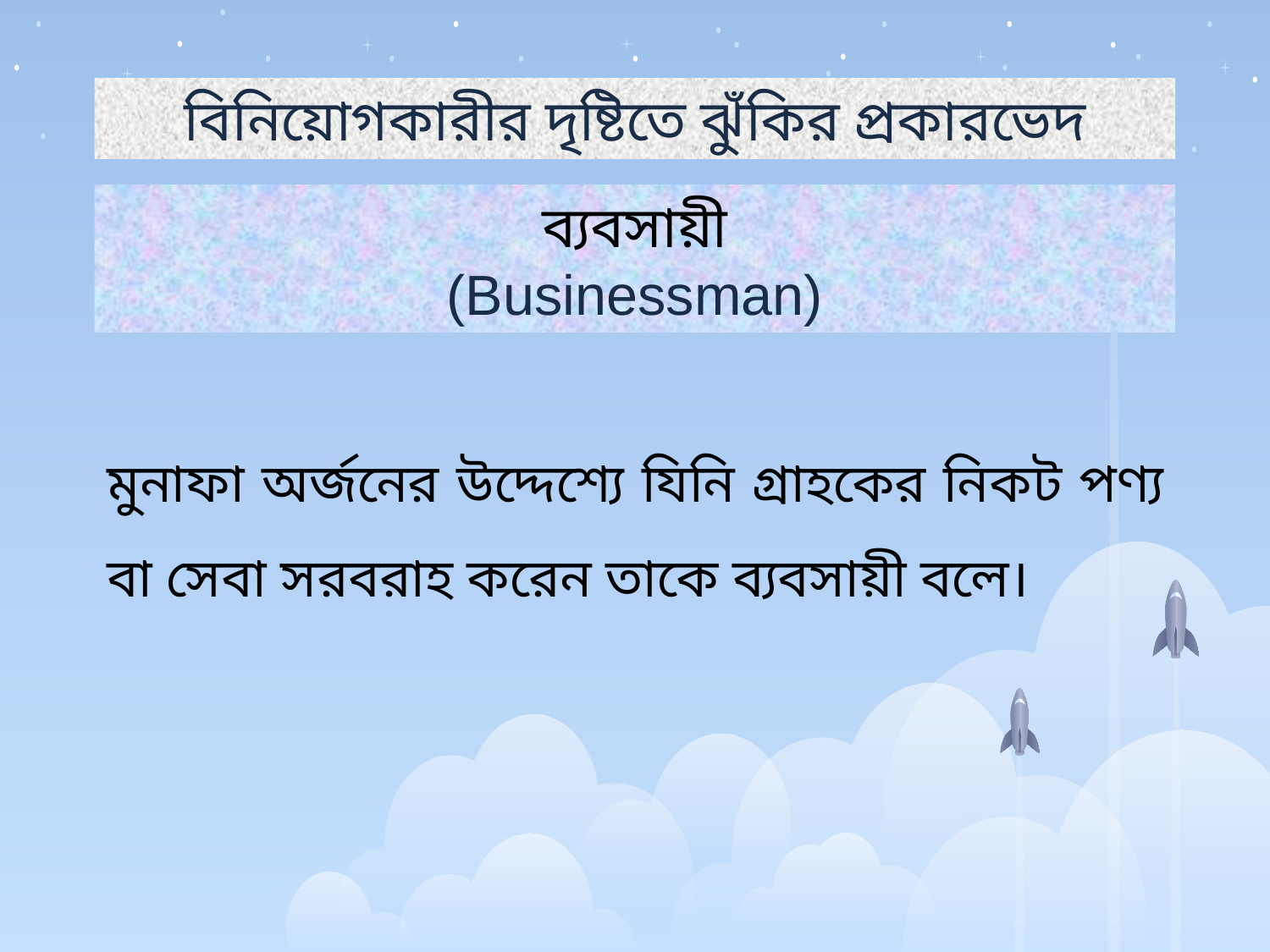

বিনিয়োগকারীর দৃষ্টিতে ঝুঁকির প্রকারভেদ
ব্যবসায়ী
(Businessman)
মুনাফা অর্জনের উদ্দেশ্যে যিনি গ্রাহকের নিকট পণ্য বা সেবা সরবরাহ করেন তাকে ব্যবসায়ী বলে।